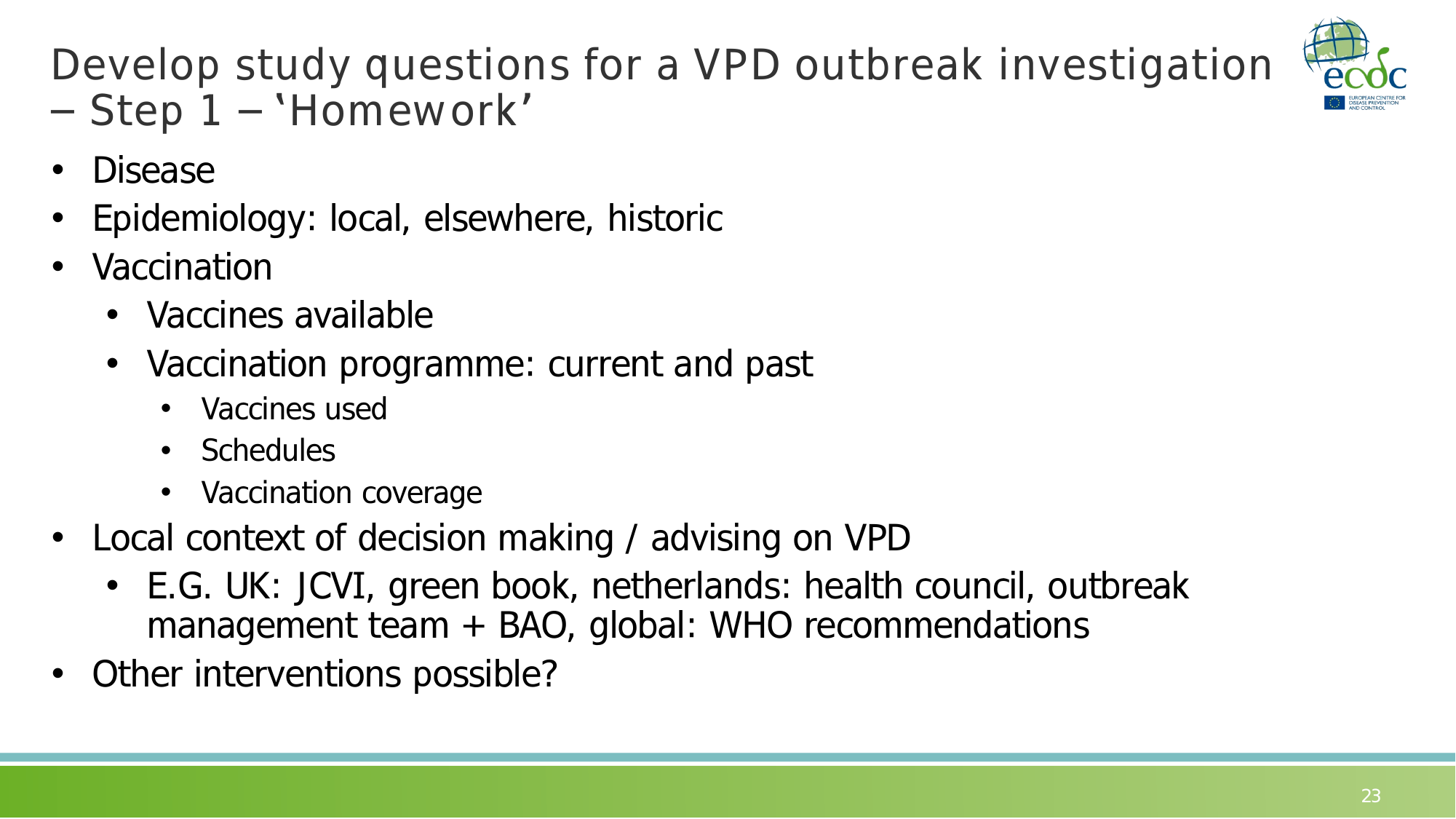

# Develop study questions for a VPD outbreak investigation – Step 1 – ‘Homework’
Disease
Epidemiology: local, elsewhere, historic
Vaccination
Vaccines available
Vaccination programme: current and past
Vaccines used
Schedules
Vaccination coverage
Local context of decision making / advising on VPD
E.G. UK: JCVI, green book, netherlands: health council, outbreak management team + BAO, global: WHO recommendations
Other interventions possible?
23